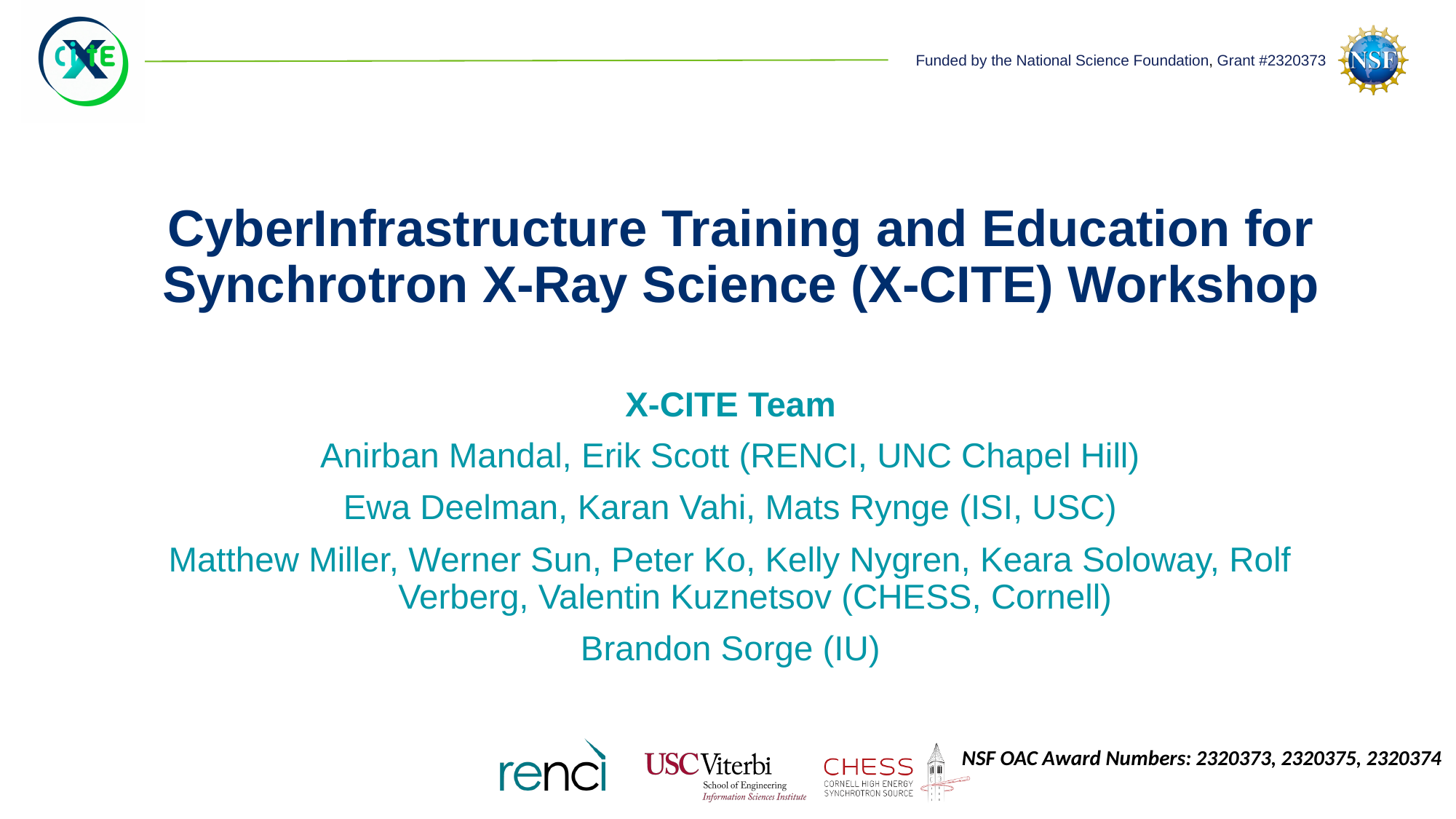

# CyberInfrastructure Training and Education for Synchrotron X-Ray Science (X-CITE) Workshop

X-CITE Team
Anirban Mandal, Erik Scott (RENCI, UNC Chapel Hill)
Ewa Deelman, Karan Vahi, Mats Rynge (ISI, USC)
Matthew Miller, Werner Sun, Peter Ko, Kelly Nygren, Keara Soloway, Rolf Verberg, Valentin Kuznetsov (CHESS, Cornell)
Brandon Sorge (IU)
NSF OAC Award Numbers: 2320373, 2320375, 2320374